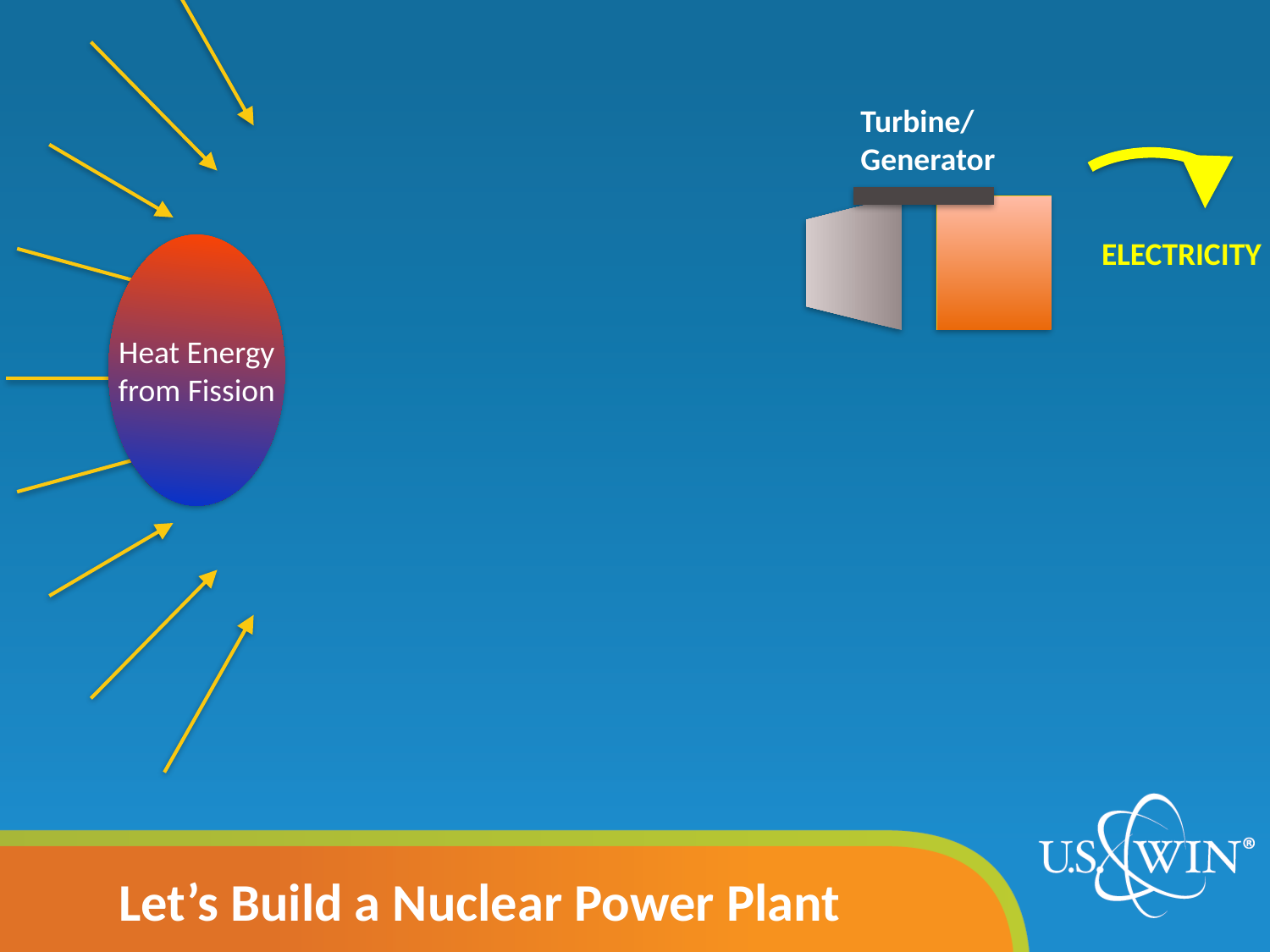

Heat Energy from Fission
Turbine/
Generator

ELECTRICITY
Let’s Build a Nuclear Power Plant